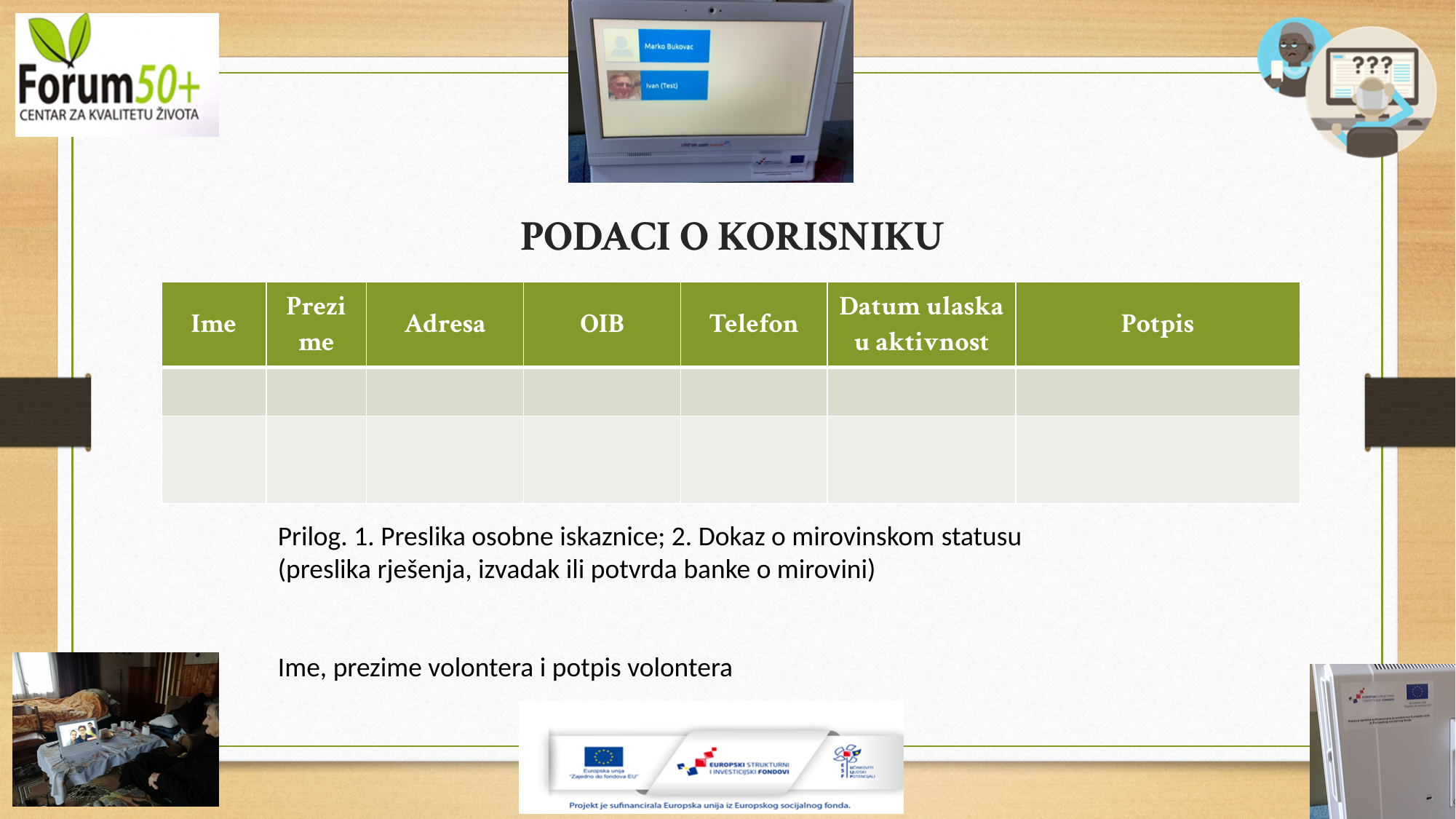

# PODACI O KORISNIKU
| Ime​ | Prezime​ | Adresa​ | OIB​ | Telefon​ | Datum ulaska u aktivnost​ | Potpis​ |
| --- | --- | --- | --- | --- | --- | --- |
| ​ | ​ | ​ | ​ | ​ | ​ | ​ |
| ​ ​  ​ | ​ | ​ | ​ | ​ | ​ | ​ |
Prilog. 1. Preslika osobne iskaznice; 2. Dokaz o mirovinskom statusu (preslika rješenja, izvadak ili potvrda banke o mirovini)​
 ​
 ​
Ime, prezime volontera i potpis volontera